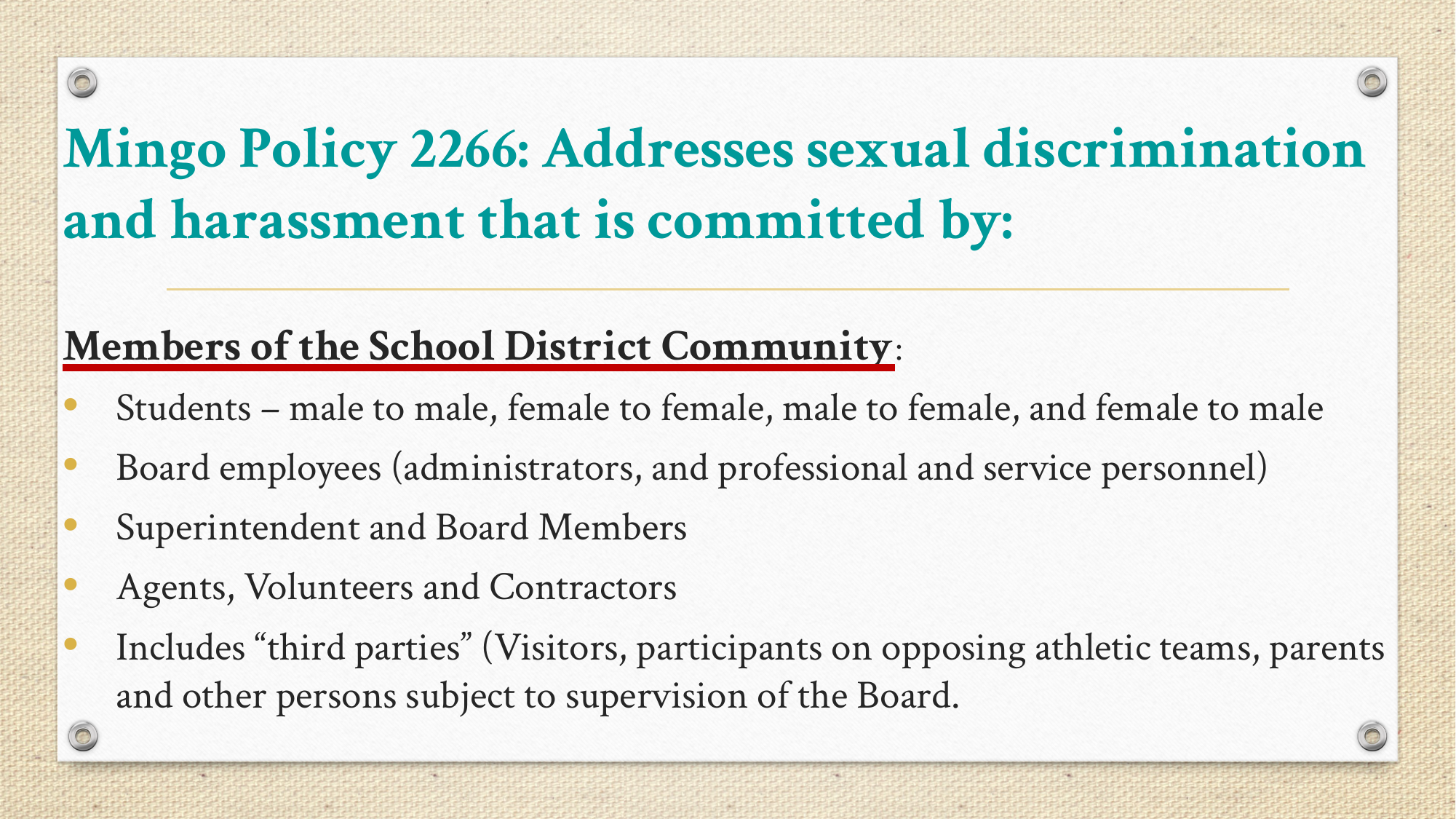

Mingo Policy 2266: Addresses sexual discrimination and harassment that is committed by:

Members of the School District Community:
Students – male to male, female to female, male to female, and female to male
Board employees (administrators, and professional and service personnel)
Superintendent and Board Members
Agents, Volunteers and Contractors
Includes “third parties” (Visitors, participants on opposing athletic teams, parents and other persons subject to supervision of the Board.